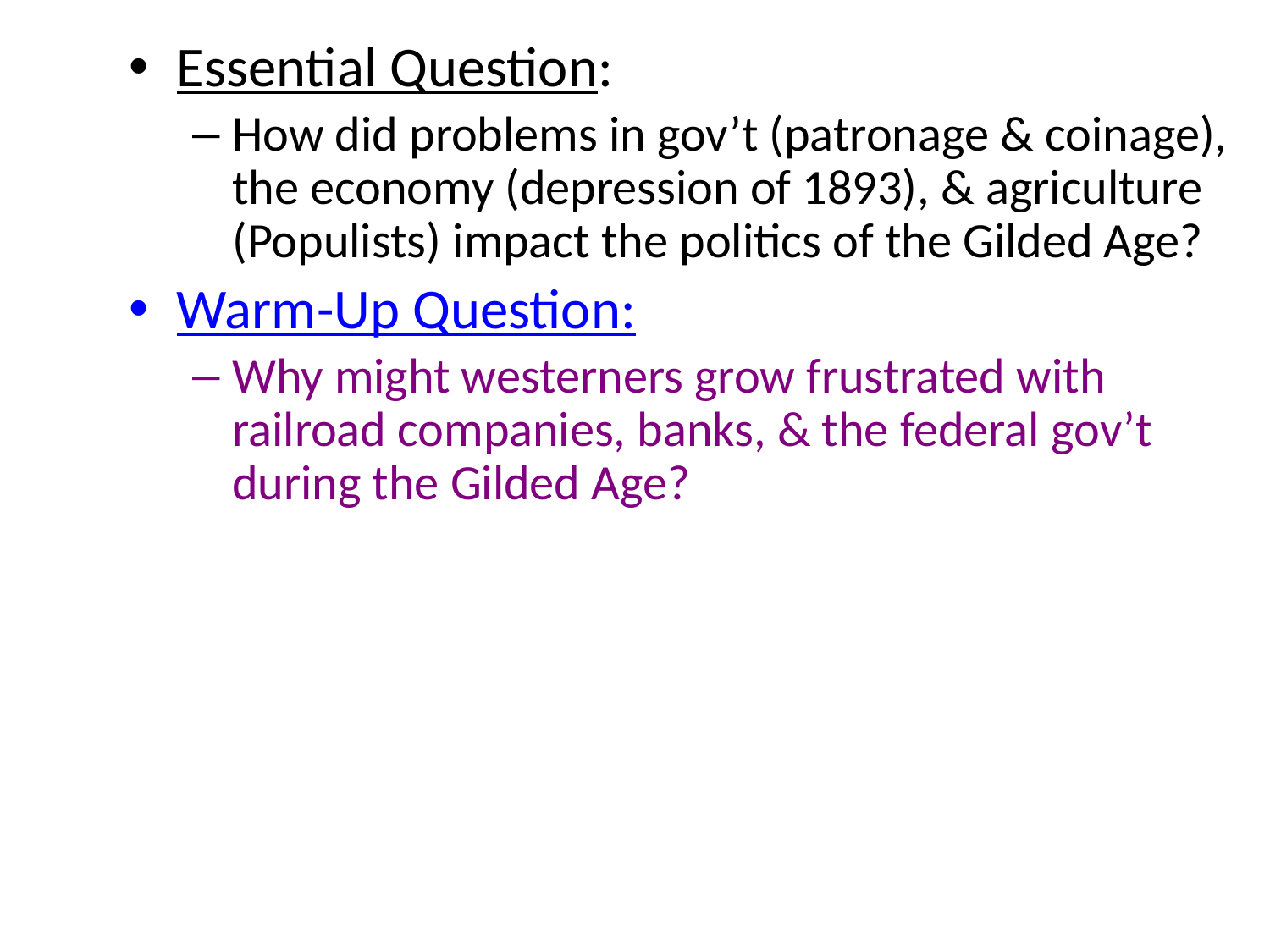

Essential Question:
How did problems in gov’t (patronage & coinage), the economy (depression of 1893), & agriculture (Populists) impact the politics of the Gilded Age?
Warm-Up Question:
Why might westerners grow frustrated with railroad companies, banks, & the federal gov’t during the Gilded Age?